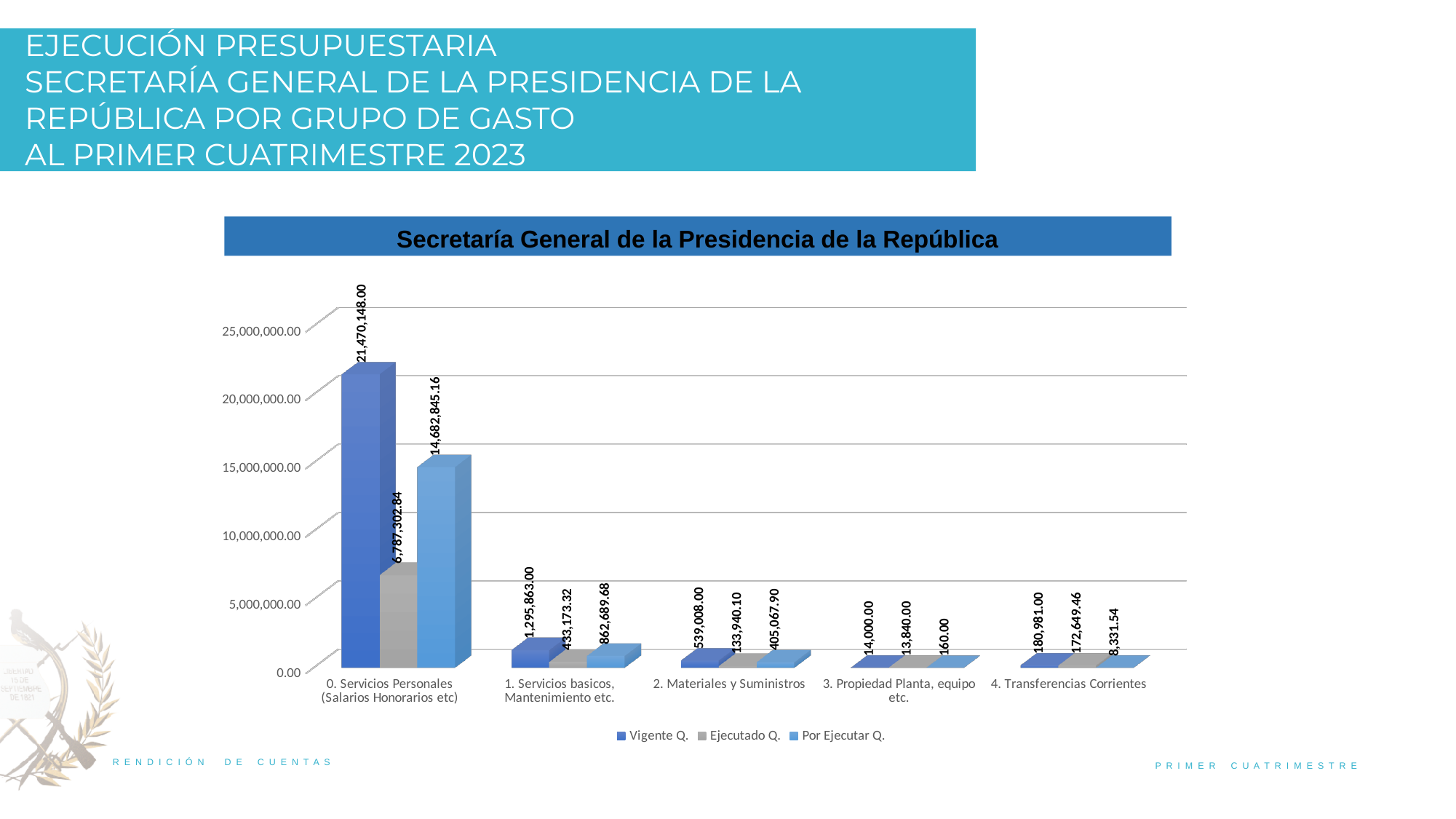

EJECUCIÓN PRESUPUESTARIA
SECRETARÍA GENERAL DE LA PRESIDENCIA DE LA REPÚBLICA POR GRUPO DE GASTO
AL PRIMER CUATRIMESTRE 2023

Secretaría General de la Presidencia de la República

[unsupported chart]